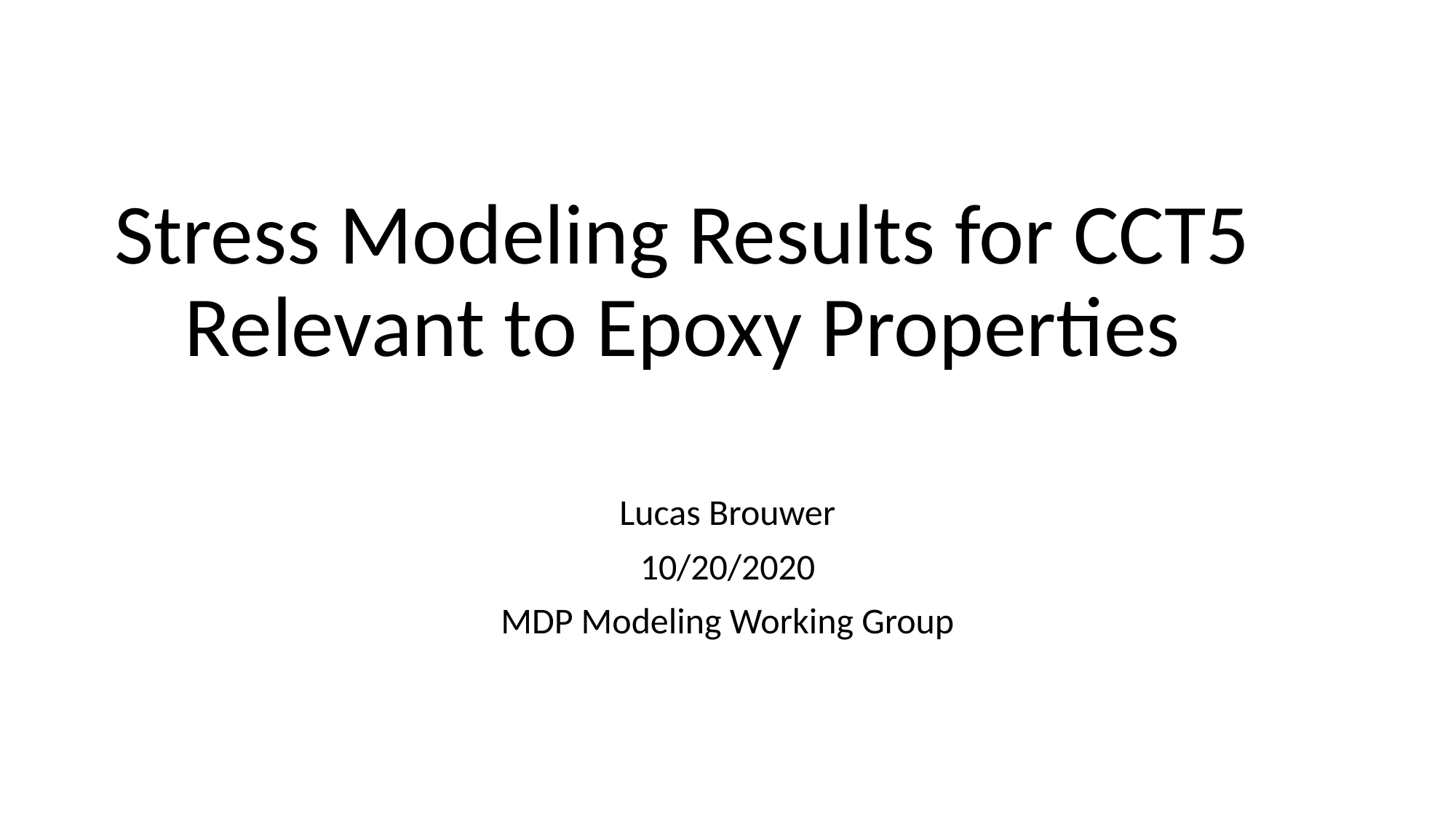

# Stress Modeling Results for CCT5 Relevant to Epoxy Properties
Lucas Brouwer
10/20/2020
MDP Modeling Working Group